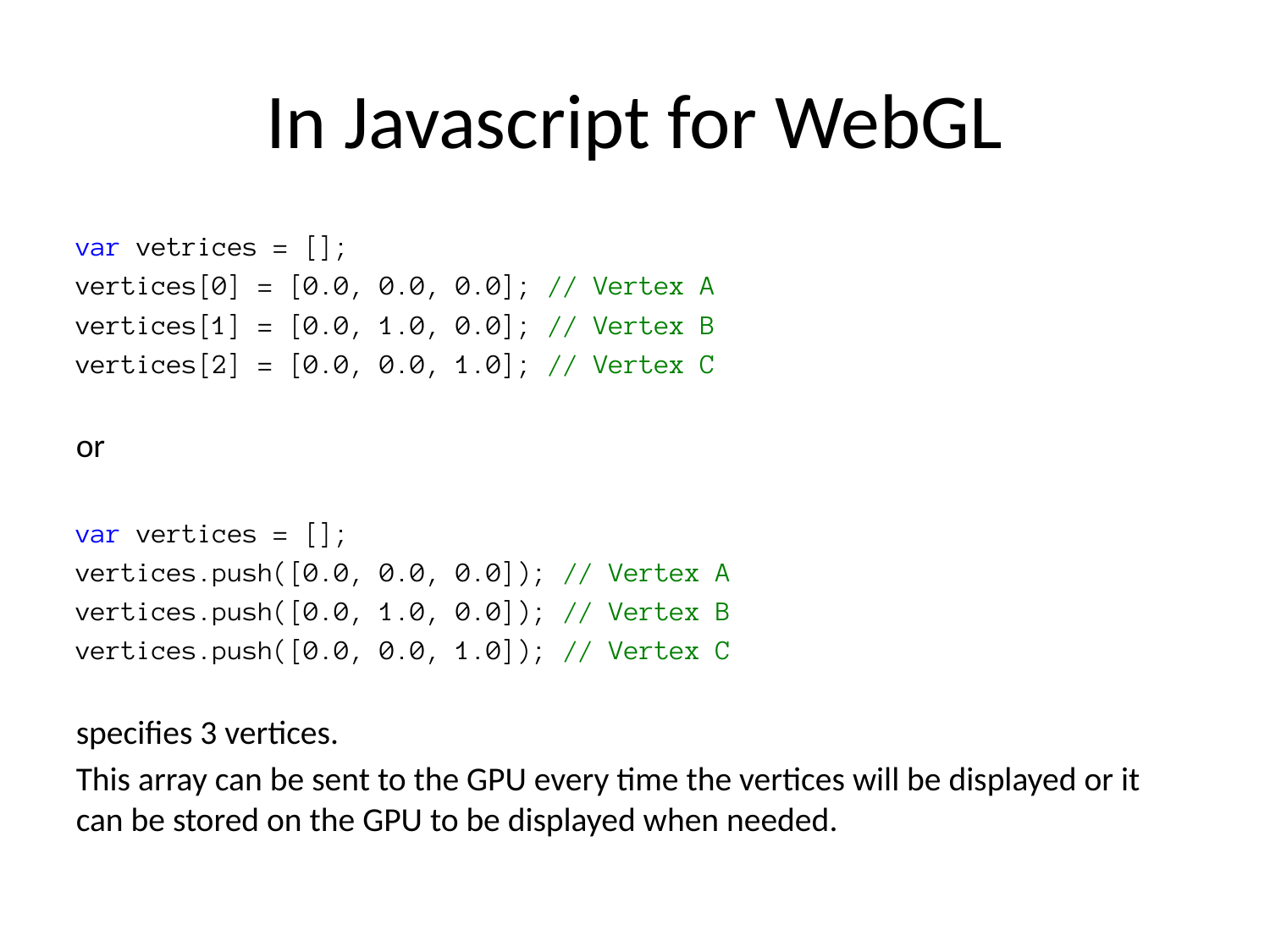

In Javascript for WebGL
var vetrices = [];
vertices[0] = [0.0, 0.0, 0.0]; // Vertex A
vertices[1] = [0.0, 1.0, 0.0]; // Vertex B
vertices[2] = [0.0, 0.0, 1.0]; // Vertex C

or

var vertices = [];
vertices.push([0.0, 0.0, 0.0]); // Vertex A
vertices.push([0.0, 1.0, 0.0]); // Vertex B
vertices.push([0.0, 0.0, 1.0]); // Vertex C

specifies 3 vertices.
This array can be sent to the GPU every time the vertices will be displayed or it can be stored on the GPU to be displayed when needed.